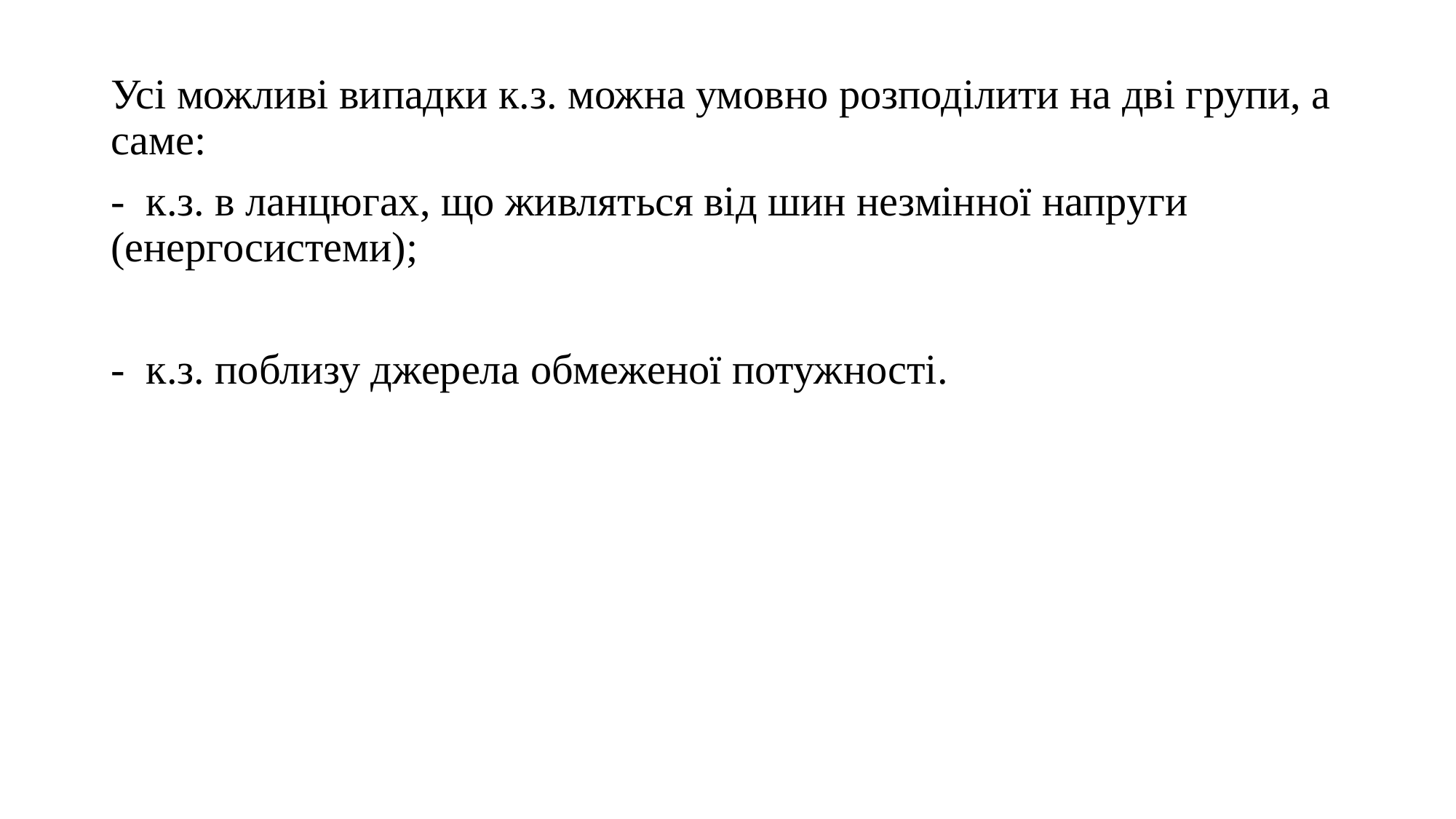

Усі можливі випадки к.з. можна умовно розподілити на дві групи, а саме:
-  к.з. в ланцюгах, що живляться від шин незмінної напруги (енергосистеми);

-  к.з. поблизу джерела обмеженої потужності.